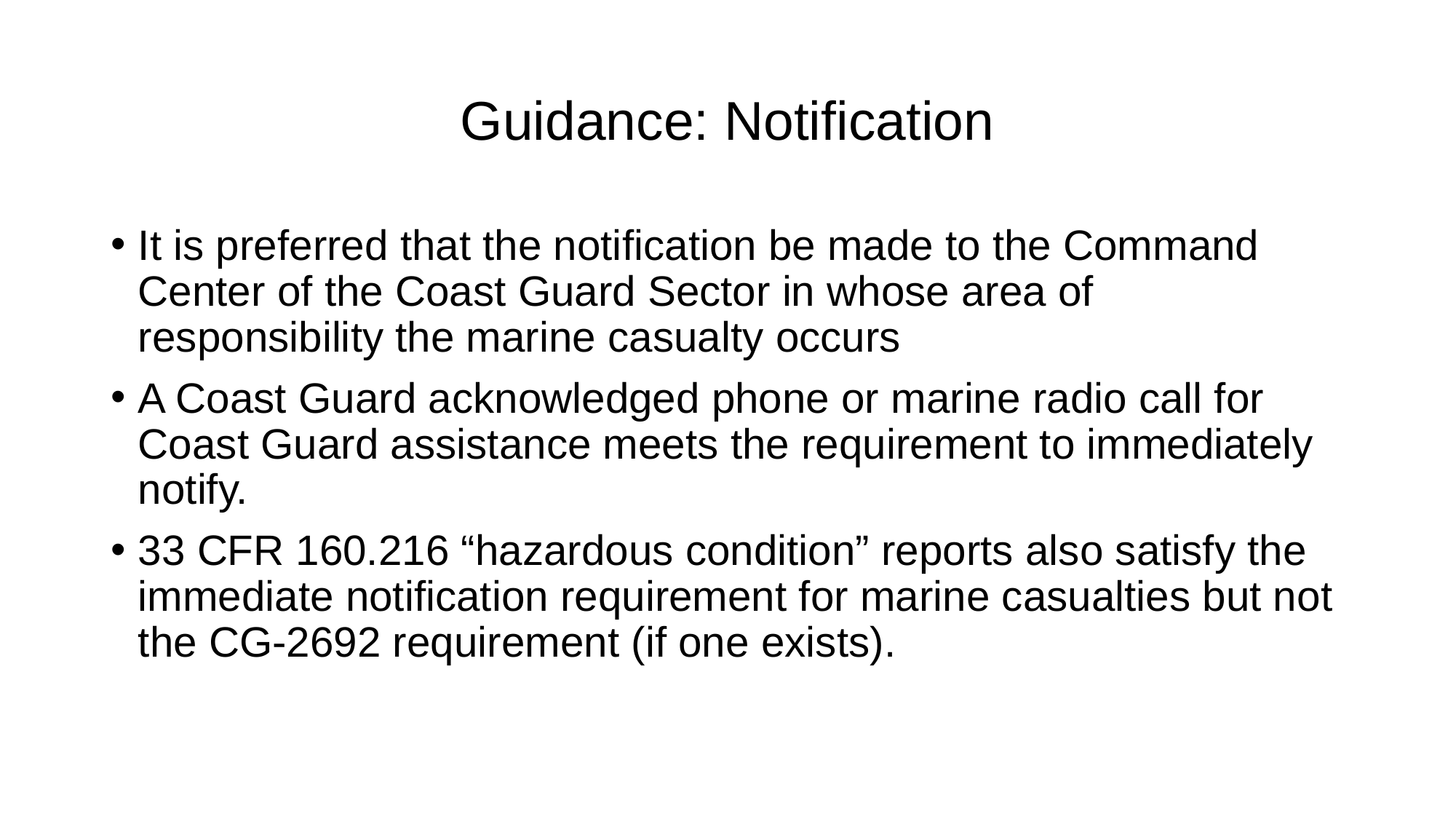

# Guidance: Notification
It is preferred that the notification be made to the Command Center of the Coast Guard Sector in whose area of responsibility the marine casualty occurs
A Coast Guard acknowledged phone or marine radio call for Coast Guard assistance meets the requirement to immediately notify.
33 CFR 160.216 “hazardous condition” reports also satisfy the immediate notification requirement for marine casualties but not the CG-2692 requirement (if one exists).